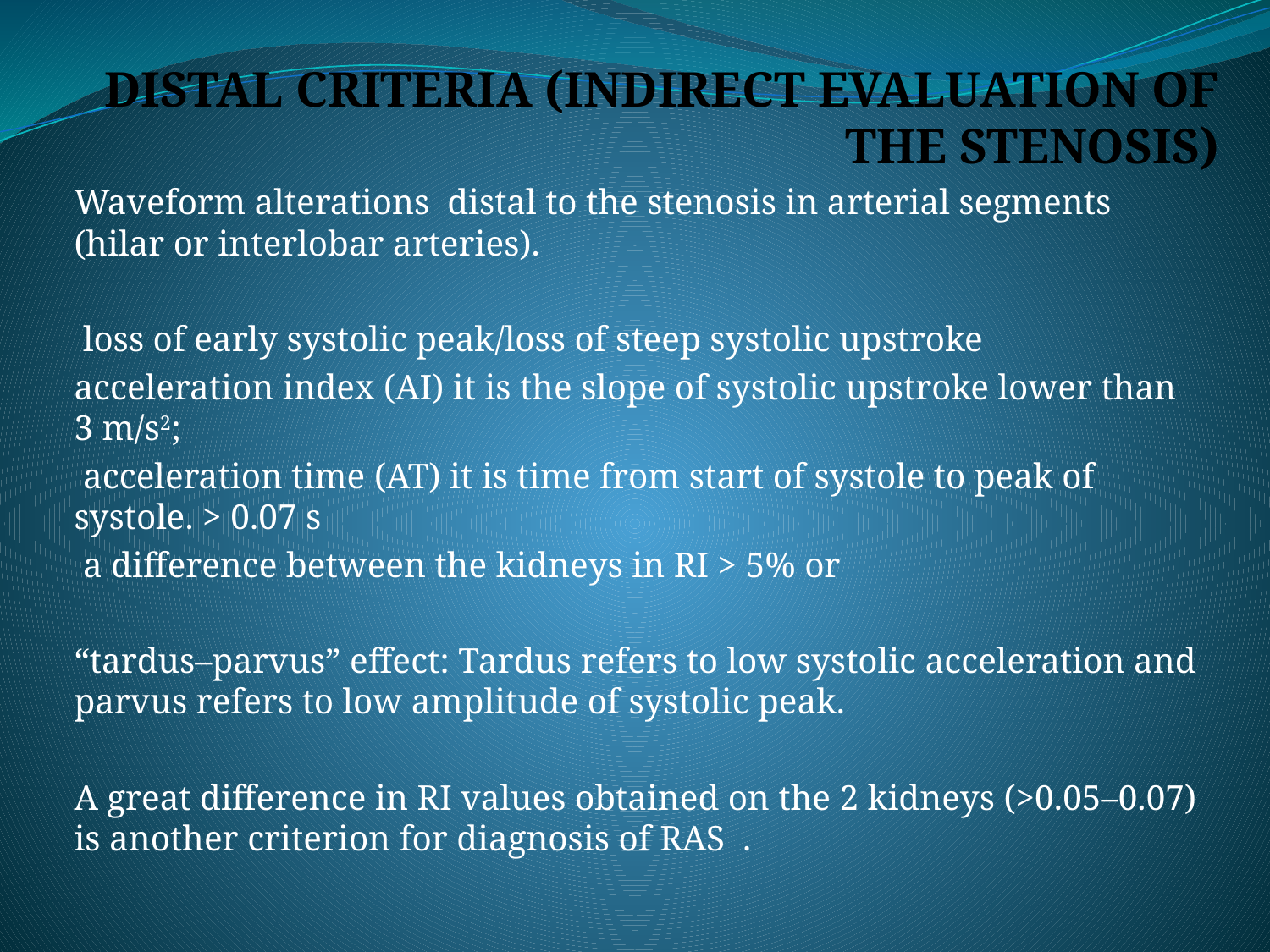

DISTAL CRITERIA (INDIRECT EVALUATION OF THE STENOSIS)
Waveform alterations  distal to the stenosis in arterial segments  (hilar or interlobar arteries).

 loss of early systolic peak/loss of steep systolic upstroke
acceleration index (AI) it is the slope of systolic upstroke lower than 3 m/s2;
 acceleration time (AT) it is time from start of systole to peak of systole. > 0.07 s
 a difference between the kidneys in RI > 5% or

“tardus–parvus” effect: Tardus refers to low systolic acceleration and parvus refers to low amplitude of systolic peak.

A great difference in RI values obtained on the 2 kidneys (>0.05–0.07) is another criterion for diagnosis of RAS  .

#